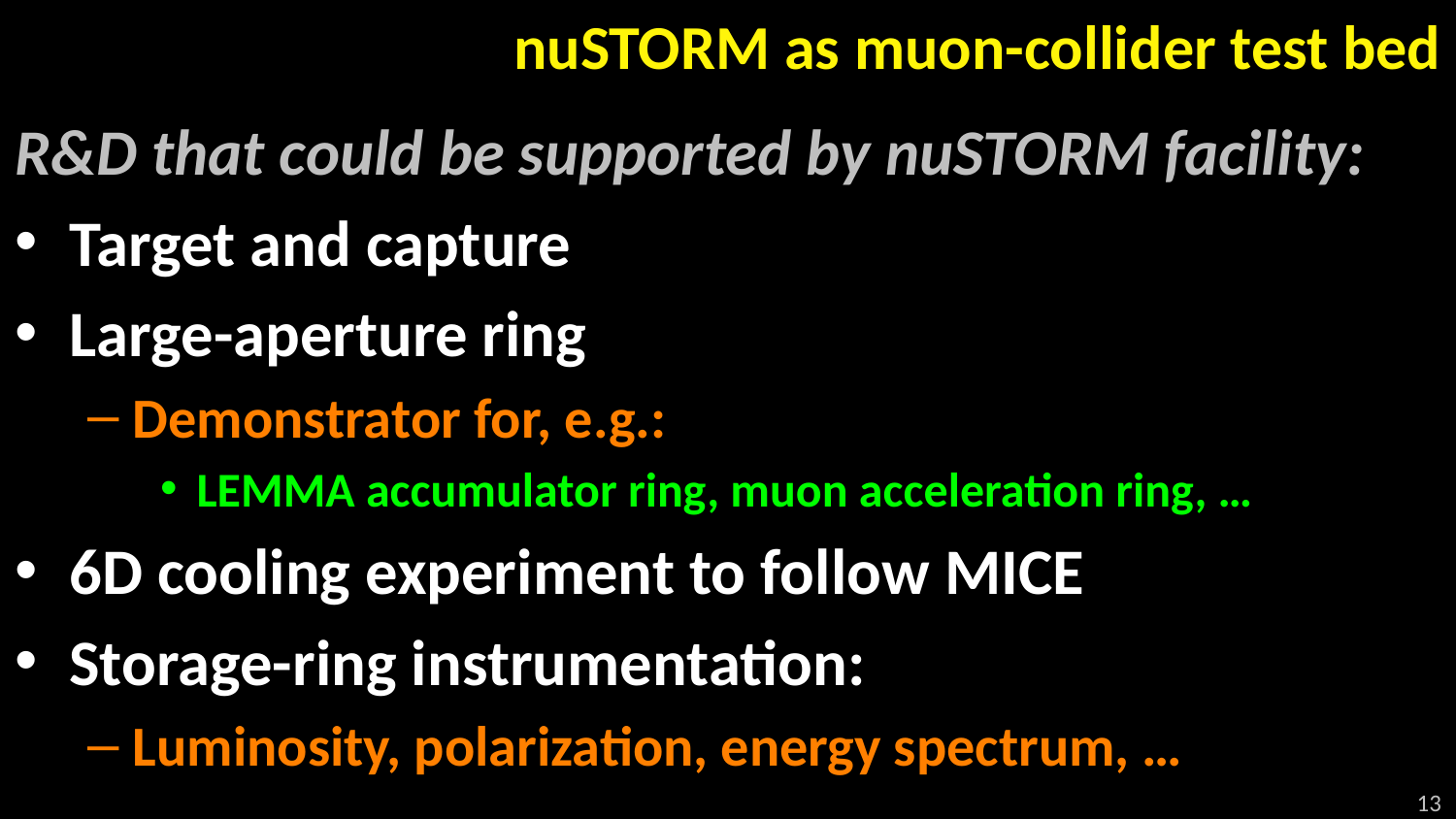

# nuSTORM as muon-collider test bed
R&D that could be supported by nuSTORM facility:
Target and capture
Large-aperture ring
Demonstrator for, e.g.:
LEMMA accumulator ring, muon acceleration ring, …
6D cooling experiment to follow MICE
Storage-ring instrumentation:
Luminosity, polarization, energy spectrum, …
13